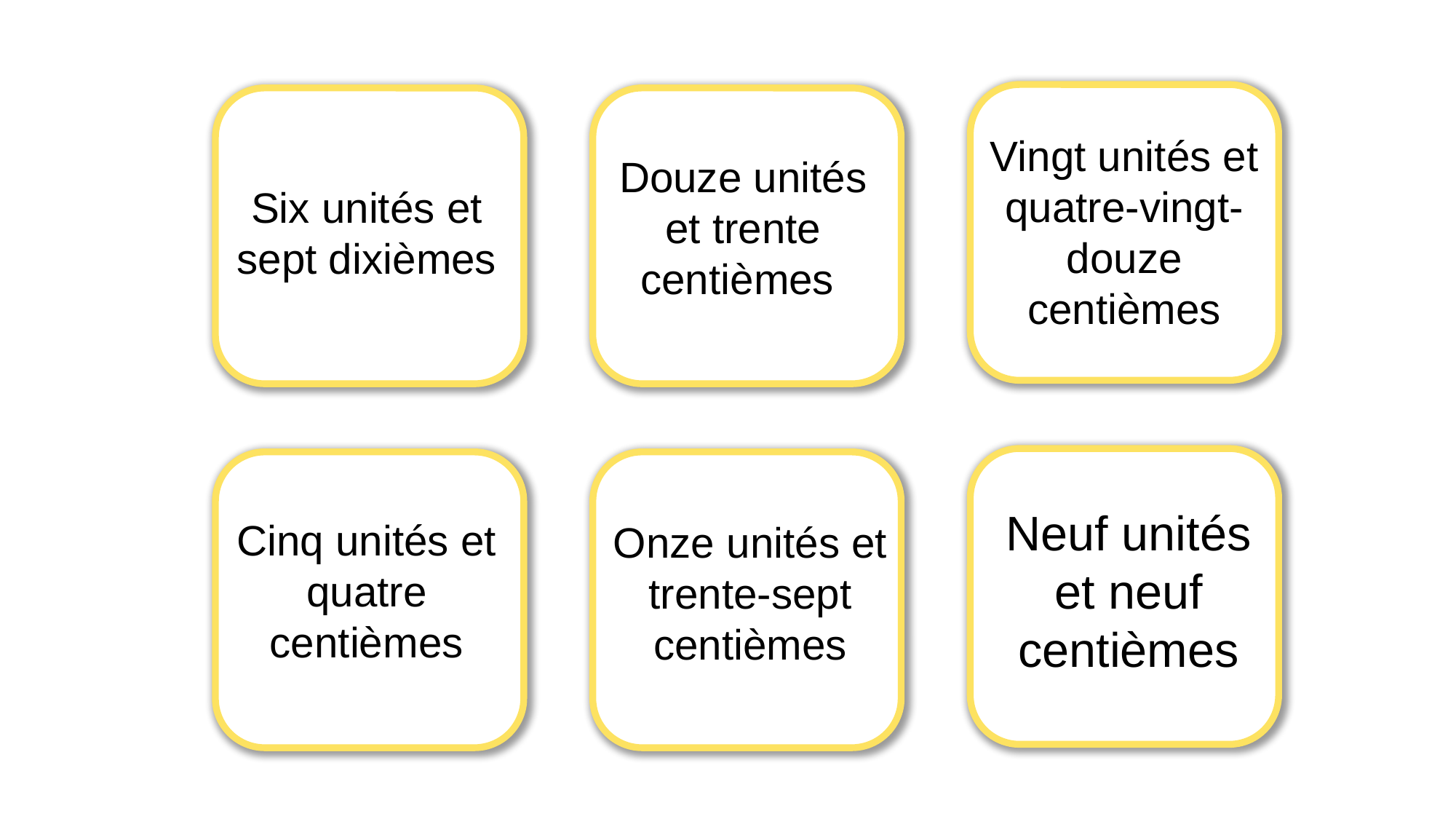

Vingt unités et quatre-vingt-douze centièmes
Douze unités et trente centièmes
Six unités et sept dixièmes

Neuf unités et neuf centièmes
Cinq unités et quatre centièmes

Onze unités et trente-sept centièmes